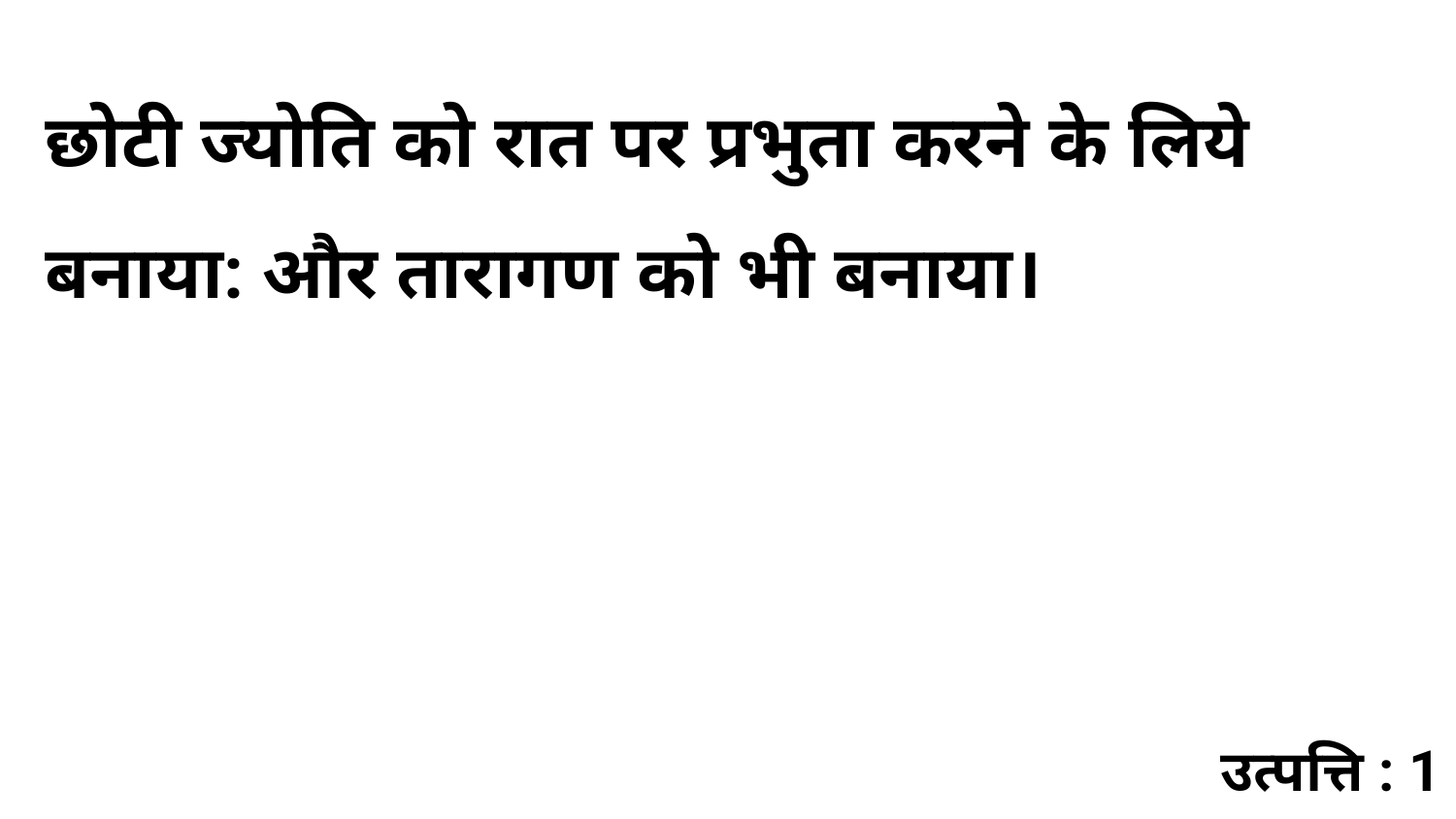

छोटी ज्योति को रात पर प्रभुता करने के लिये बनाया: और तारागण को भी बनाया।
उत्पत्ति : 1